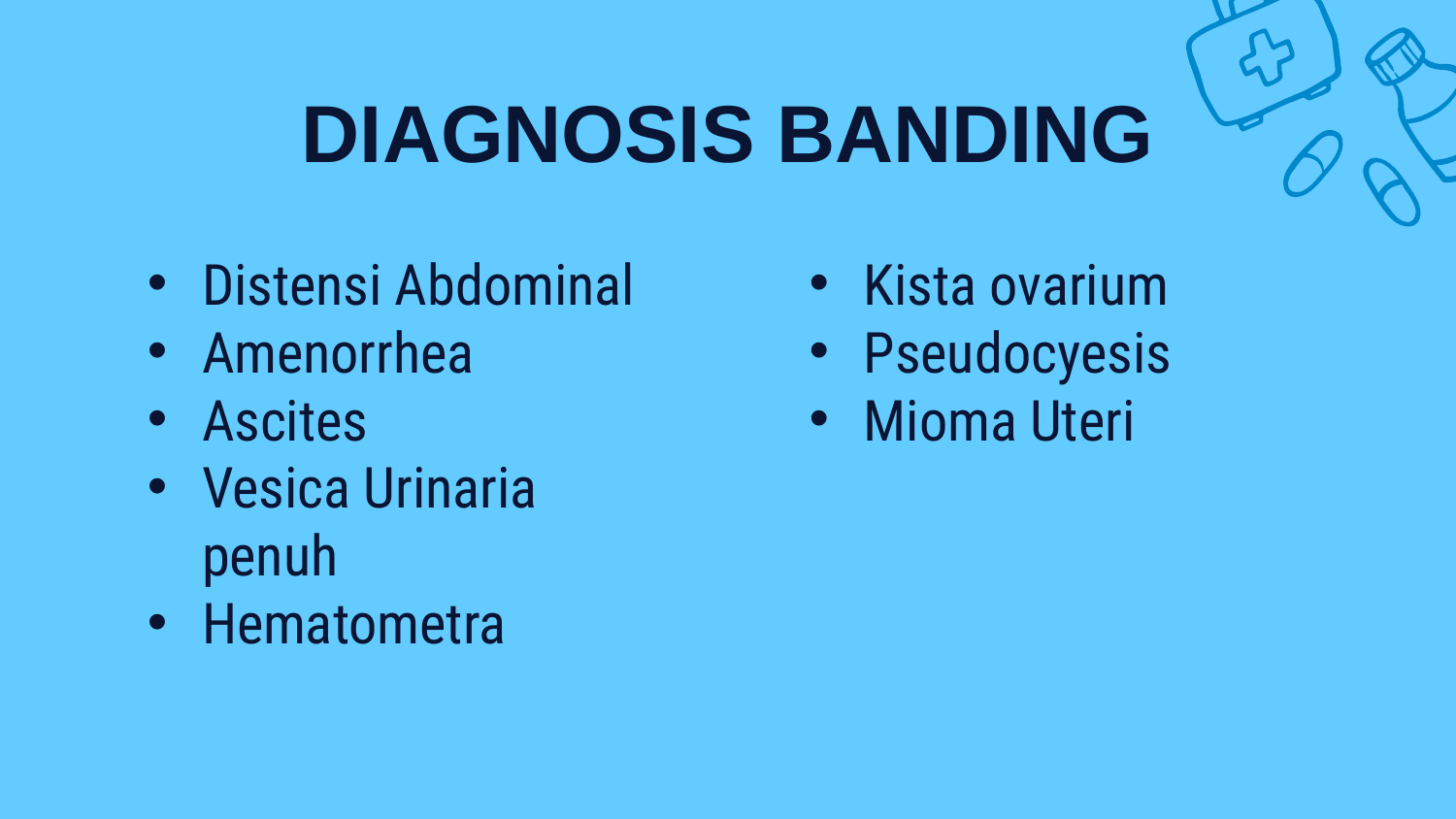

# DIAGNOSIS BANDING
Distensi Abdominal
Amenorrhea
Ascites
Vesica Urinaria penuh
Hematometra
Kista ovarium
Pseudocyesis
Mioma Uteri